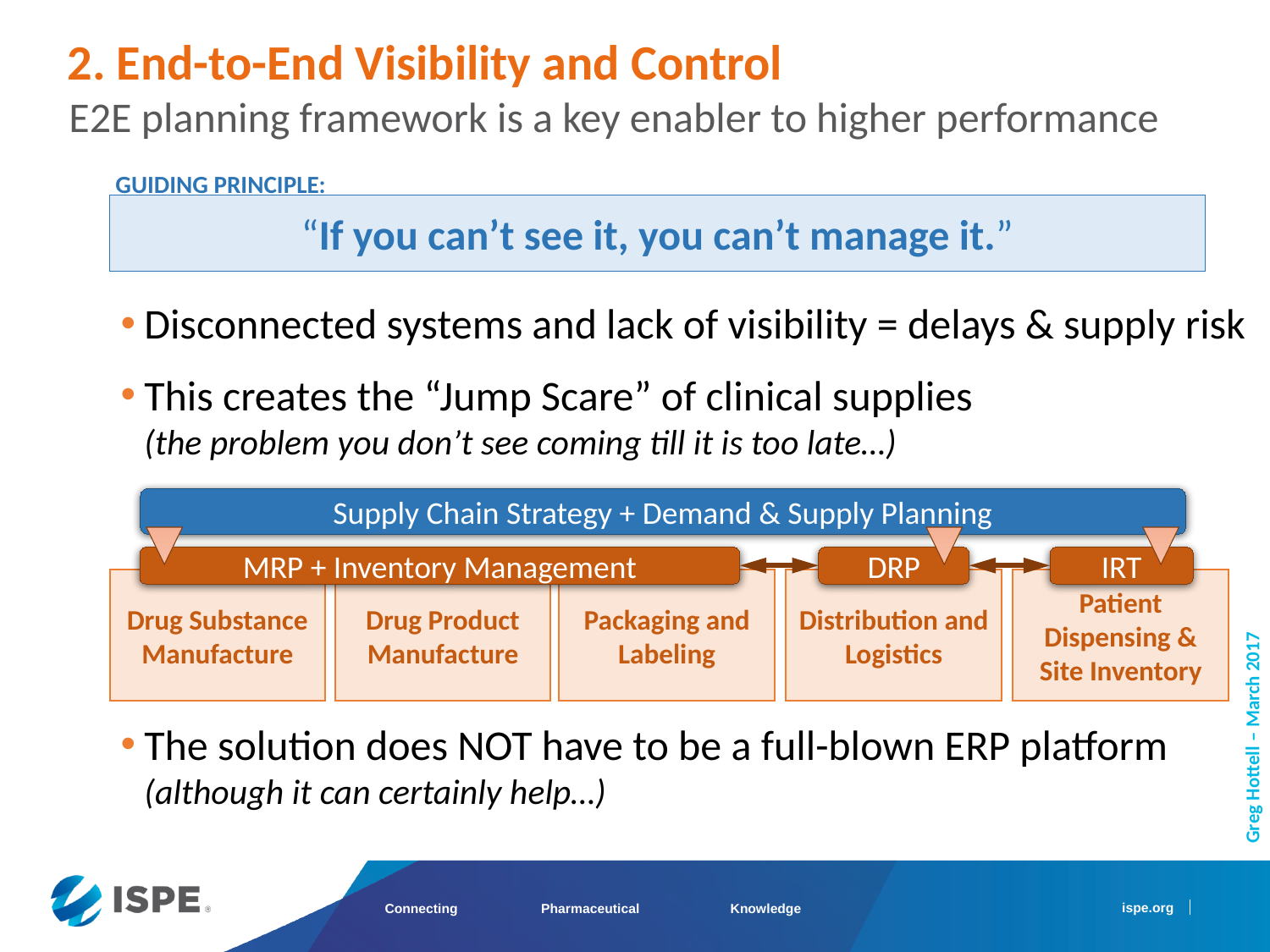

2. End-to-End Visibility and Control
E2E planning framework is a key enabler to higher performance
GUIDING PRINCIPLE:
“If you can’t see it, you can’t manage it.”
Disconnected systems and lack of visibility = delays & supply risk
This creates the “Jump Scare” of clinical supplies
(the problem you don’t see coming till it is too late…)
Supply Chain Strategy + Demand & Supply Planning

MRP + Inventory Management
DRP
IRT
Drug Substance Manufacture
Drug Product Manufacture
Packaging and Labeling
Distribution and Logistics
Patient Dispensing & Site Inventory
The solution does NOT have to be a full-blown ERP platform
(although it can certainly help…)
Greg Hottell – March 2017